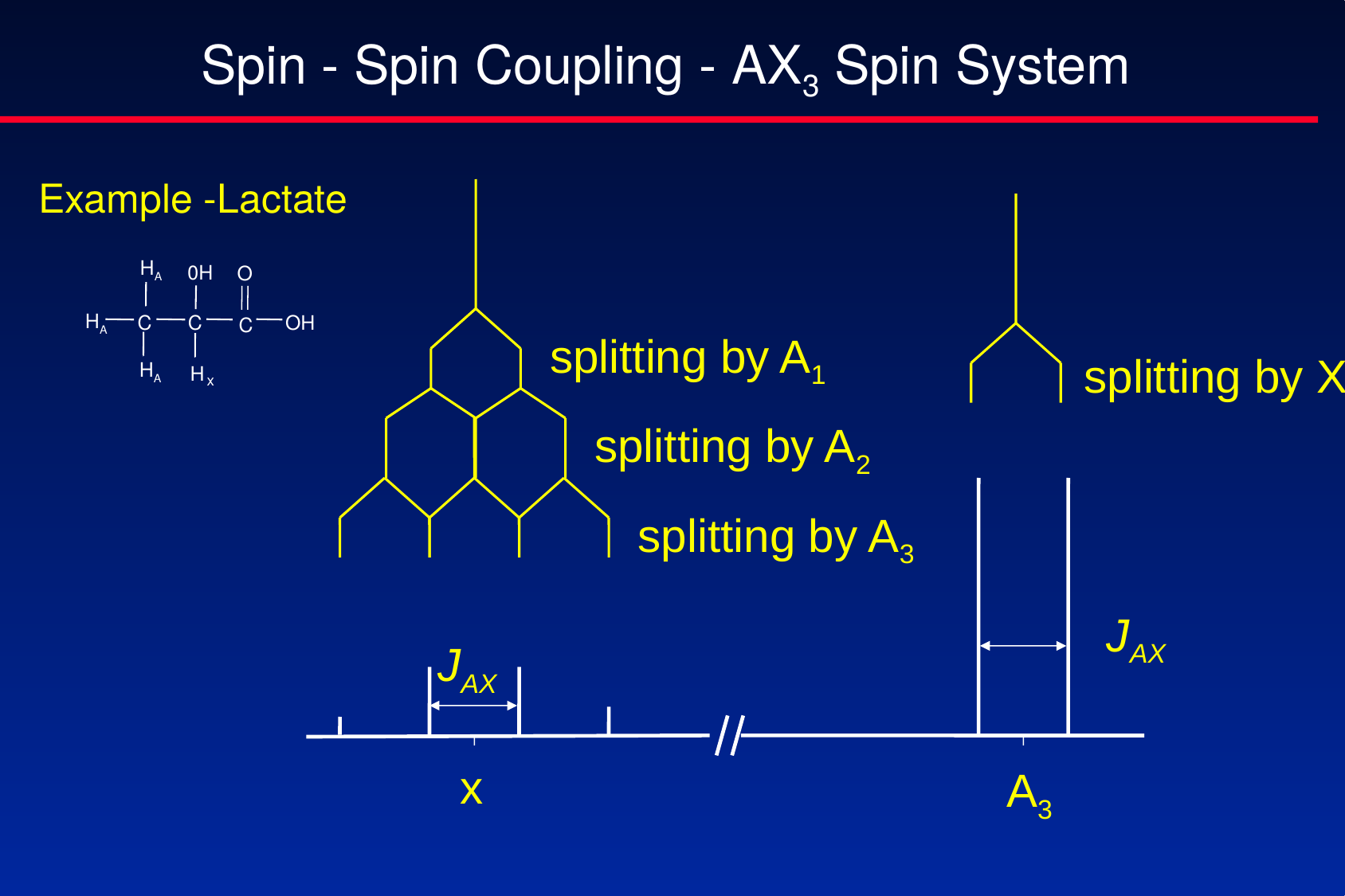

Spin - Spin Coupling - AX3 Spin System

Example -Lactate

HA
0H
O

HA
C
C
OH
C

HA
H
x

splitting by A1

splitting by X

splitting by A2

splitting by A3

JAX
JAX

x
A3